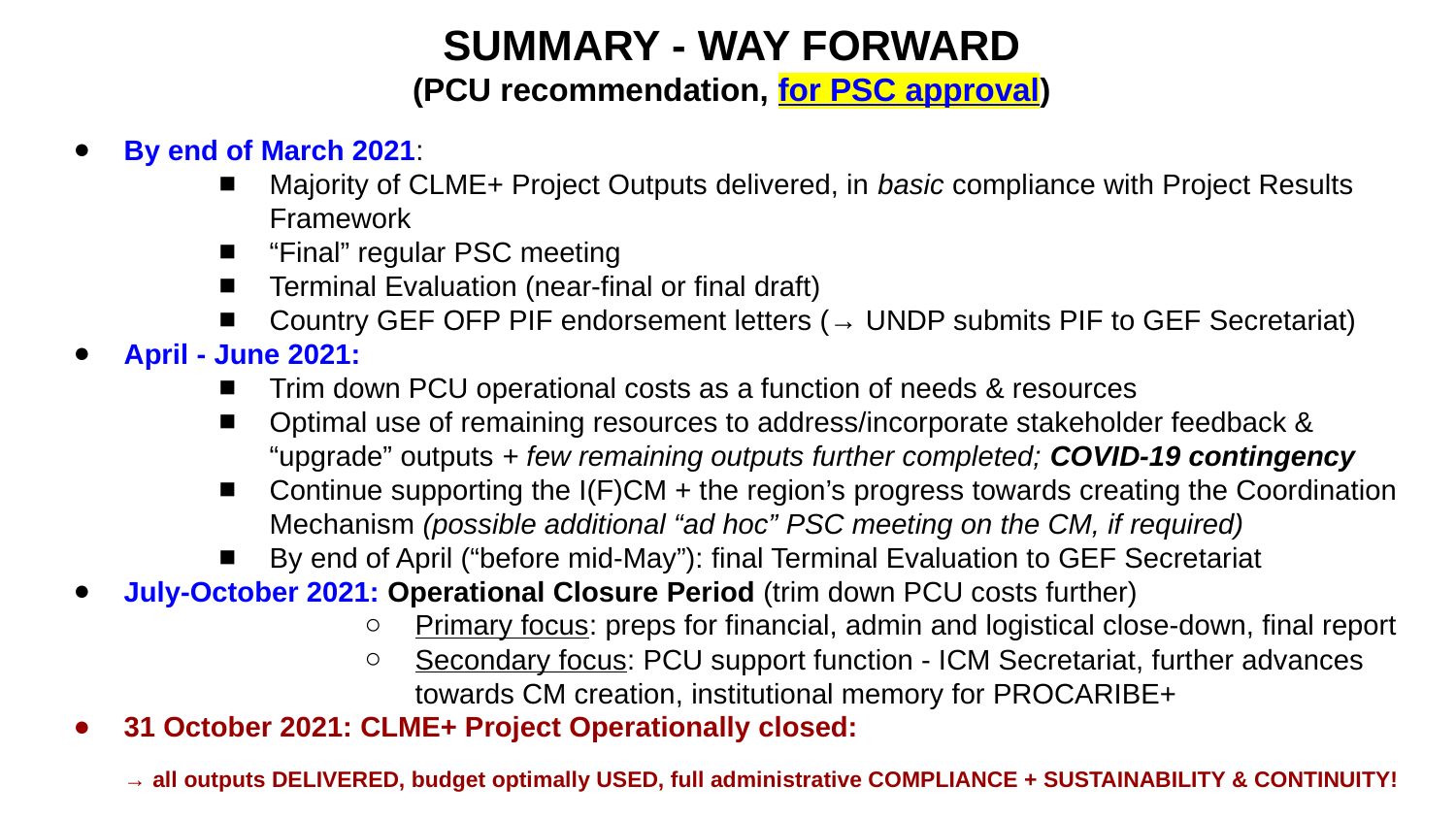

SUMMARY - WAY FORWARD
(PCU recommendation, for PSC approval)

By end of March 2021:
Majority of CLME+ Project Outputs delivered, in basic compliance with Project Results Framework
“Final” regular PSC meeting
Terminal Evaluation (near-final or final draft)
Country GEF OFP PIF endorsement letters (→ UNDP submits PIF to GEF Secretariat)
April - June 2021:
Trim down PCU operational costs as a function of needs & resources
Optimal use of remaining resources to address/incorporate stakeholder feedback & “upgrade” outputs + few remaining outputs further completed; COVID-19 contingency
Continue supporting the I(F)CM + the region’s progress towards creating the Coordination Mechanism (possible additional “ad hoc” PSC meeting on the CM, if required)
By end of April (“before mid-May”): final Terminal Evaluation to GEF Secretariat
July-October 2021: Operational Closure Period (trim down PCU costs further)
Primary focus: preps for financial, admin and logistical close-down, final report
Secondary focus: PCU support function - ICM Secretariat, further advances towards CM creation, institutional memory for PROCARIBE+
31 October 2021: CLME+ Project Operationally closed:

→ all outputs DELIVERED, budget optimally USED, full administrative COMPLIANCE + SUSTAINABILITY & CONTINUITY!